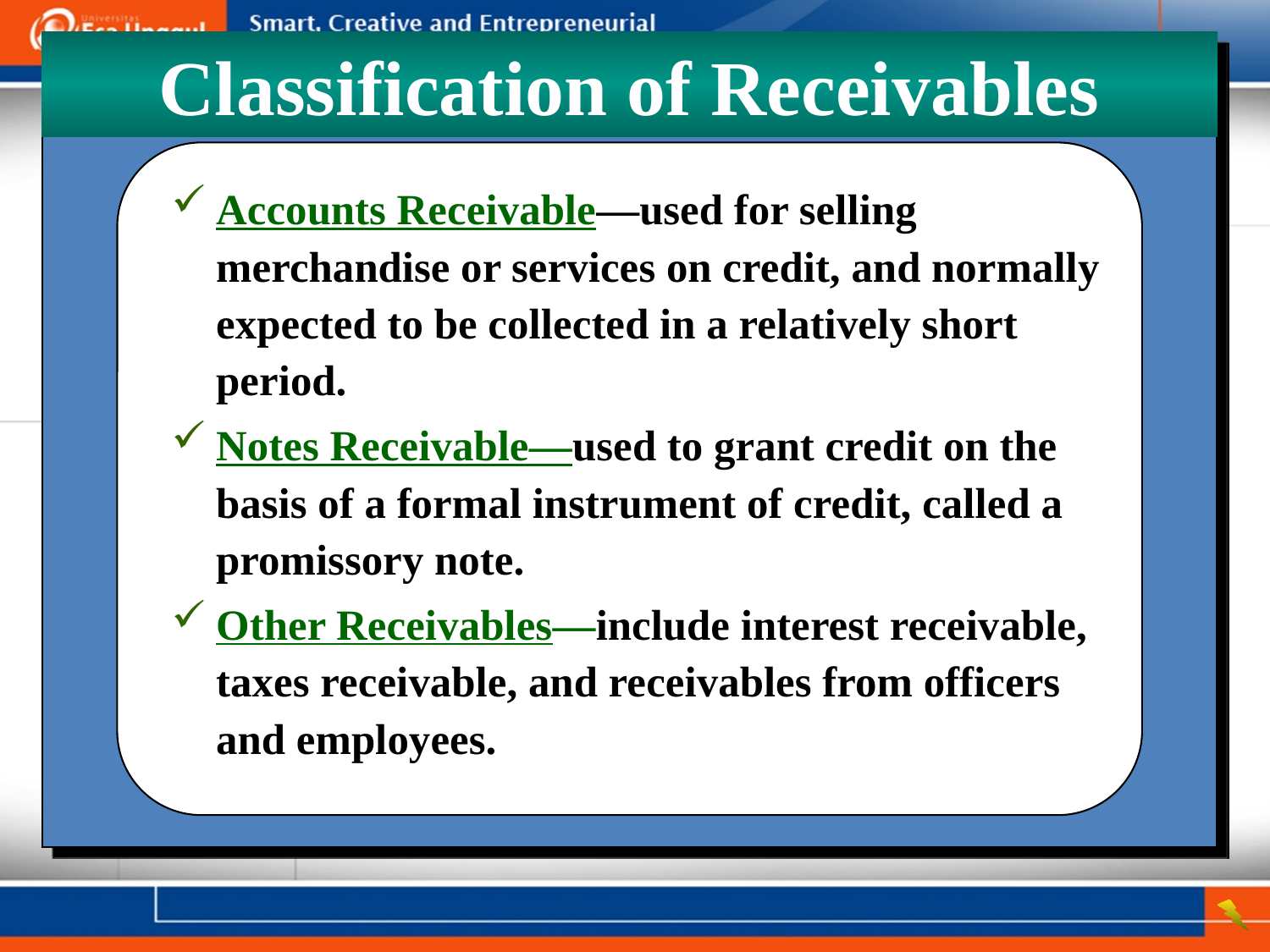

Classification of Receivables

Accounts Receivable—used for selling merchandise or services on credit, and normally expected to be collected in a relatively short period.
Notes Receivable—used to grant credit on the basis of a formal instrument of credit, called a promissory note.
Other Receivables—include interest receivable, taxes receivable, and receivables from officers and employees.